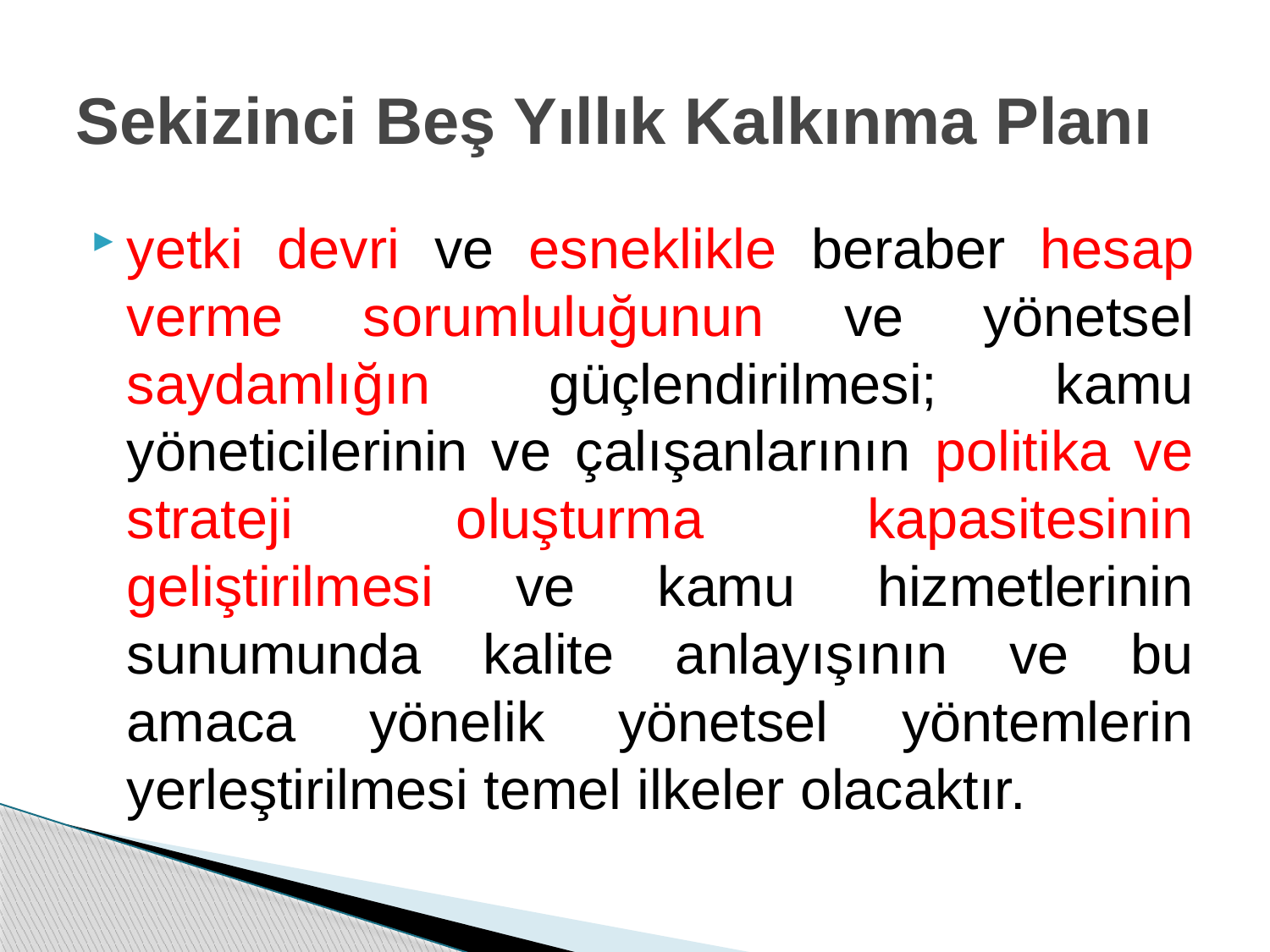

# Sekizinci Beş Yıllık Kalkınma Planı
yetki devri ve esneklikle beraber hesap verme sorumluluğunun ve yönetsel saydamlığın güçlendirilmesi; kamu yöneticilerinin ve çalışanlarının politika ve strateji oluşturma kapasitesinin geliştirilmesi ve kamu hizmetlerinin sunumunda kalite anlayışının ve bu amaca yönelik yönetsel yöntemlerin yerleştirilmesi temel ilkeler olacaktır.